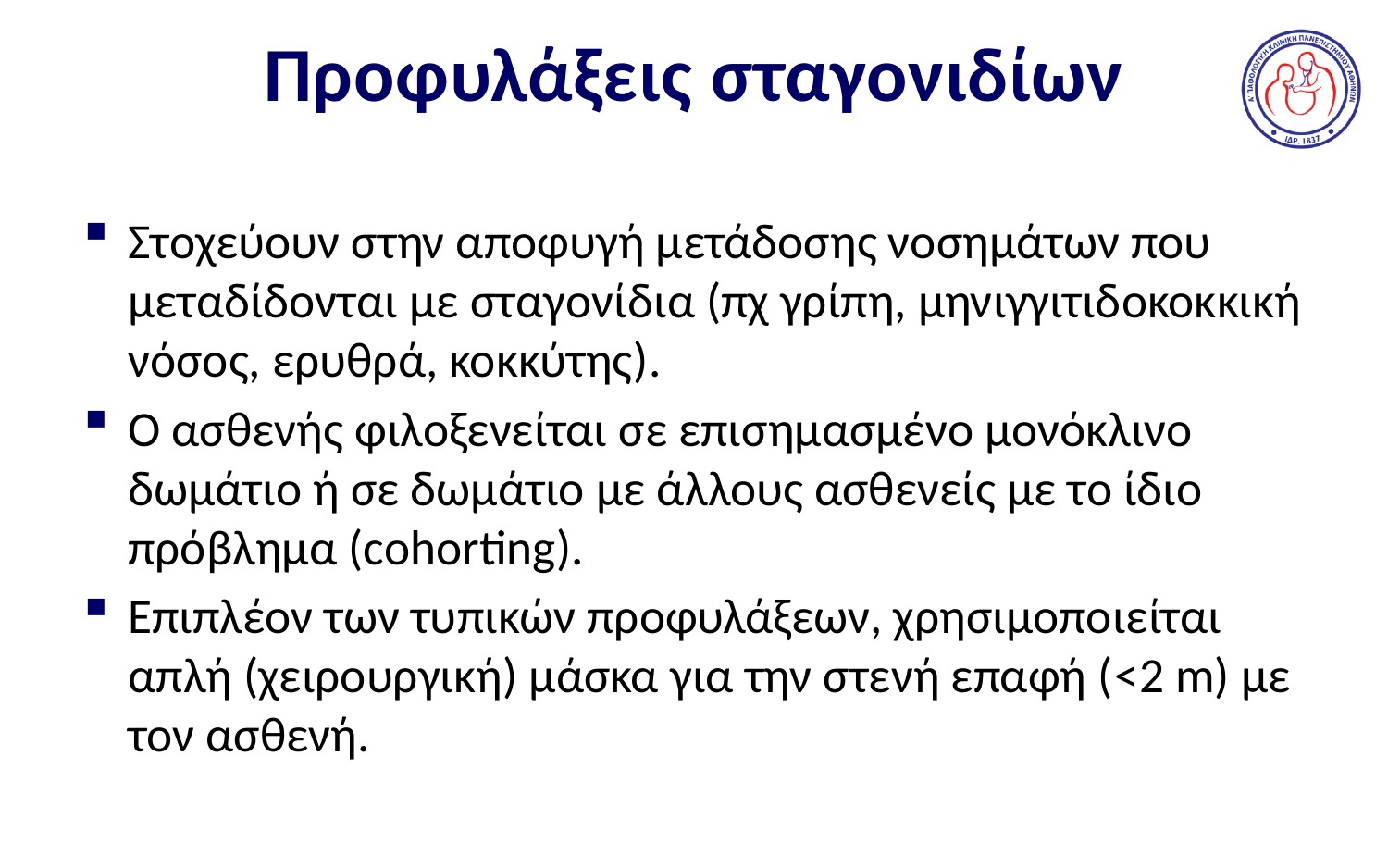

# Προφυλάξεις σταγονιδίων
Στοχεύουν στην αποφυγή μετάδοσης νοσημάτων που μεταδίδονται με σταγονίδια (πχ γρίπη, μηνιγγιτιδοκοκκική νόσος, ερυθρά, κοκκύτης).
Ο ασθενής φιλοξενείται σε επισημασμένο μονόκλινο δωμάτιο ή σε δωμάτιο με άλλους ασθενείς με το ίδιο πρόβλημα (cohorting).
Επιπλέον των τυπικών προφυλάξεων, χρησιμοποιείται απλή (χειρουργική) μάσκα για την στενή επαφή (<2 m) με τον ασθενή.